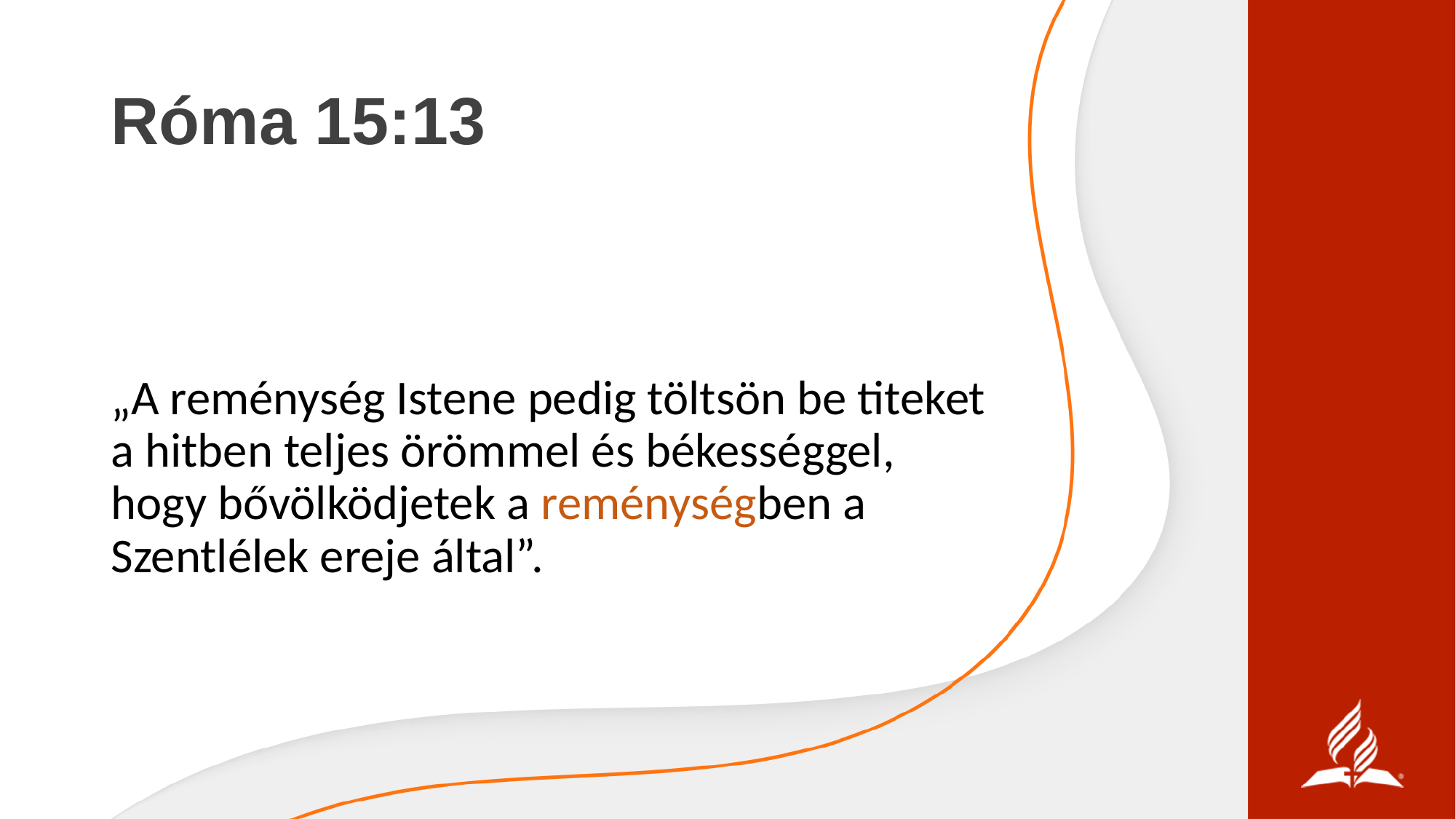

# Róma 15:13
„A reménység Istene pedig töltsön be titeket a hitben teljes örömmel és békességgel, hogy bővölködjetek a reménységben a Szentlélek ereje által”.